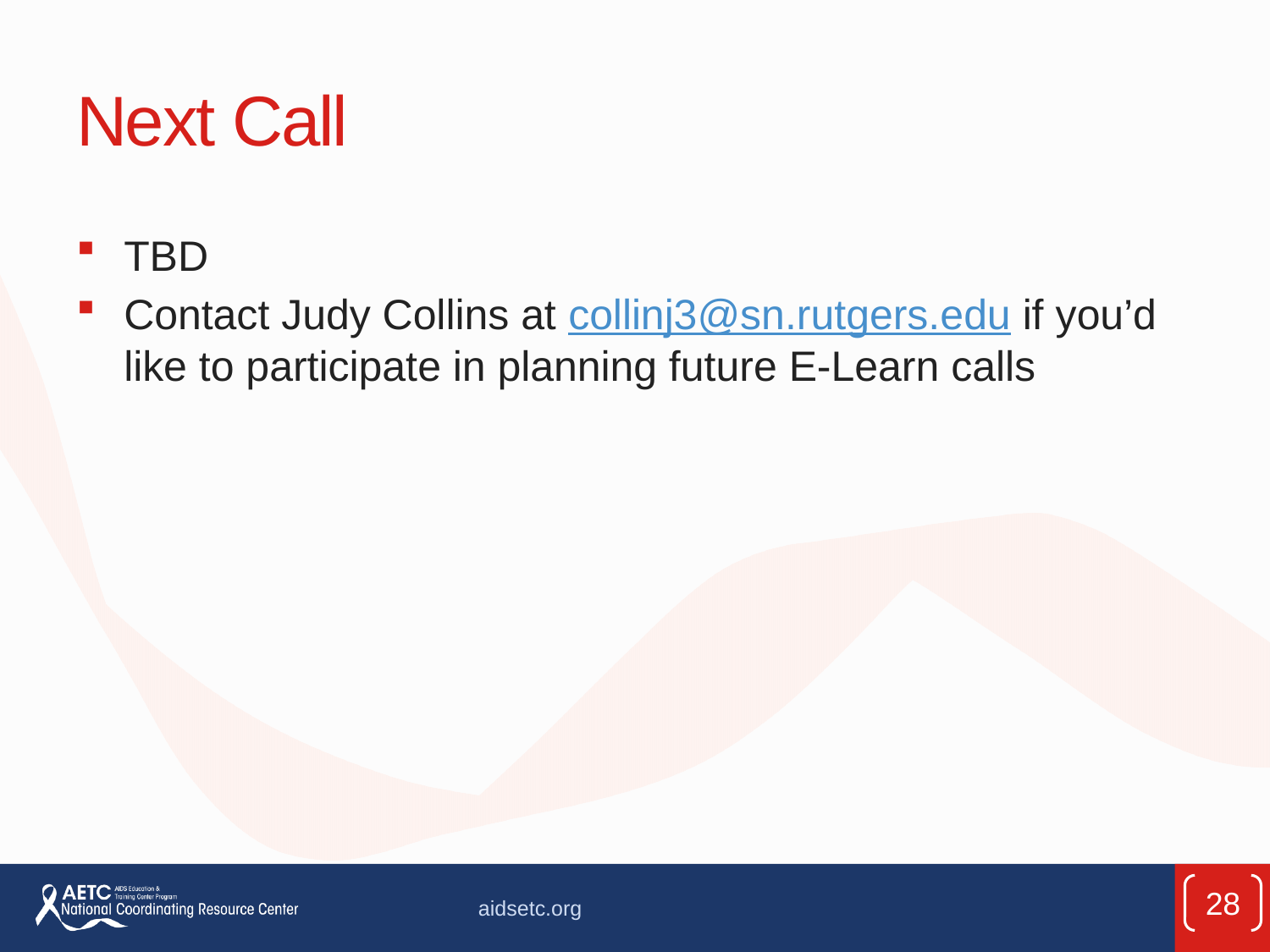

# Next Call
TBD
Contact Judy Collins at collinj3@sn.rutgers.edu if you’d like to participate in planning future E-Learn calls
28
aidsetc.org